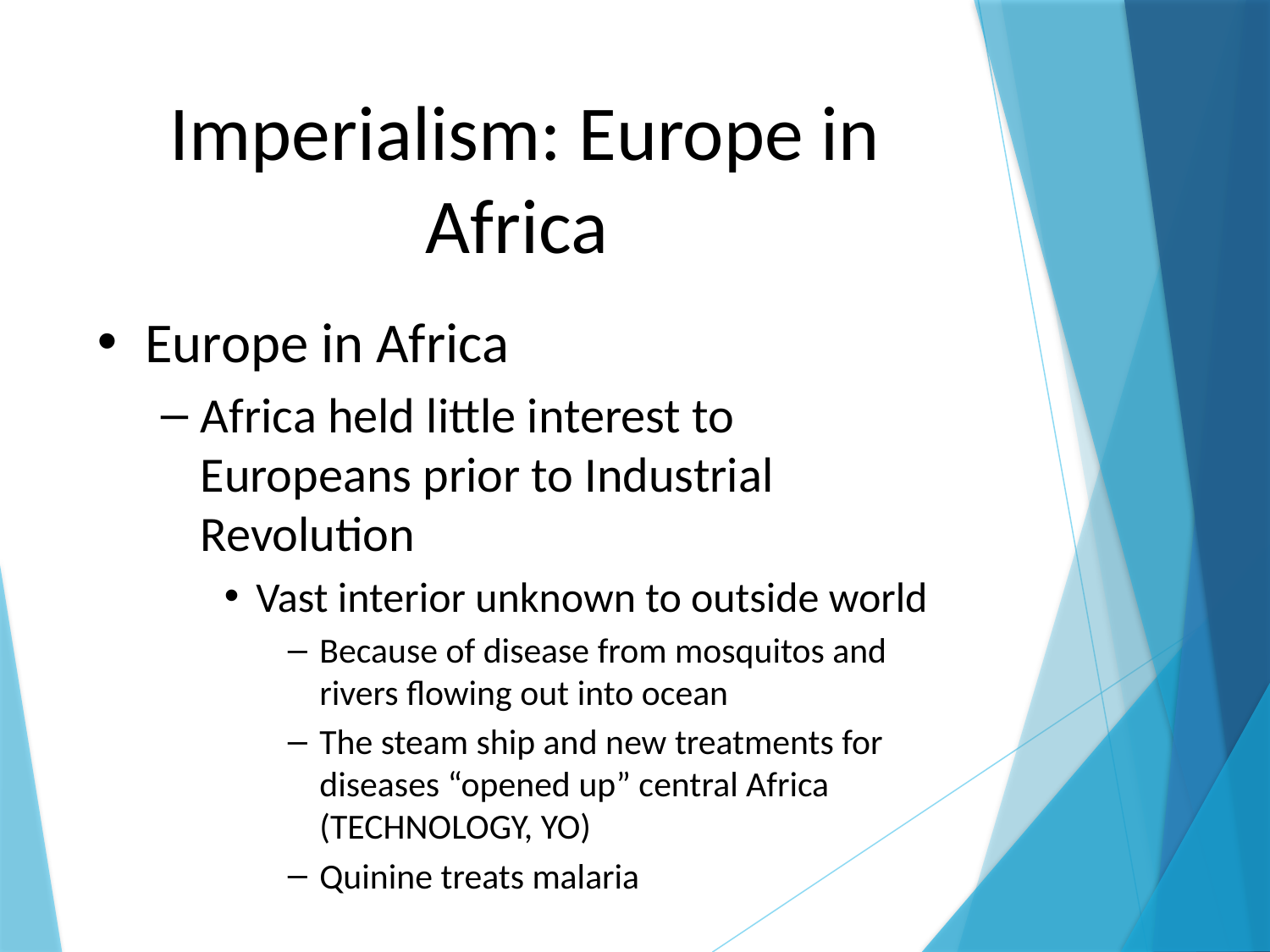

# Imperialism: Europe in Africa
Europe in Africa
Africa held little interest to Europeans prior to Industrial Revolution
Vast interior unknown to outside world
Because of disease from mosquitos and rivers flowing out into ocean
The steam ship and new treatments for diseases “opened up” central Africa (TECHNOLOGY, YO)
Quinine treats malaria